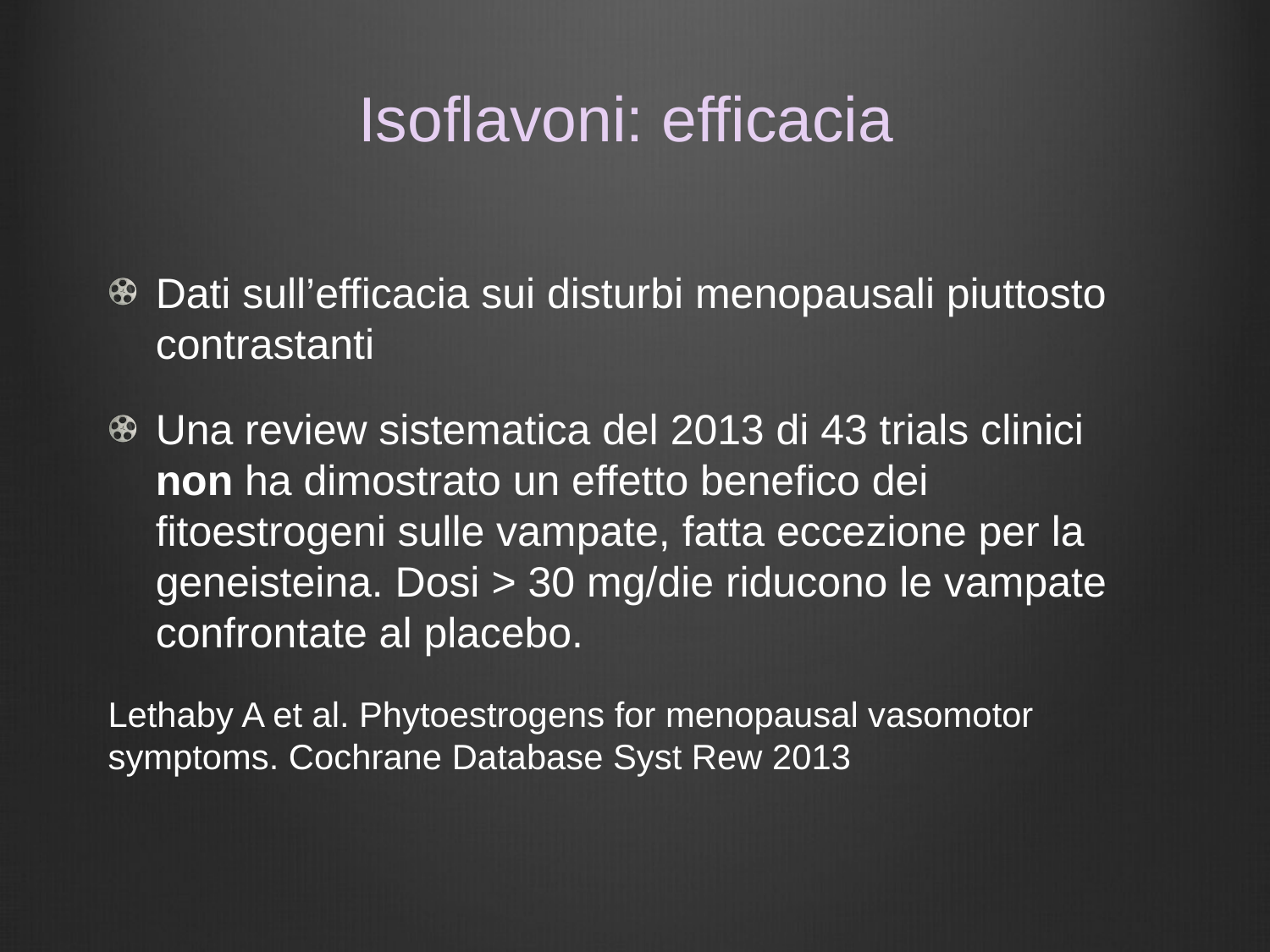

# Isoflavoni: efficacia
Dati sull’efficacia sui disturbi menopausali piuttosto contrastanti
Una review sistematica del 2013 di 43 trials clinici non ha dimostrato un effetto benefico dei fitoestrogeni sulle vampate, fatta eccezione per la geneisteina. Dosi > 30 mg/die riducono le vampate confrontate al placebo.
Lethaby A et al. Phytoestrogens for menopausal vasomotor symptoms. Cochrane Database Syst Rew 2013